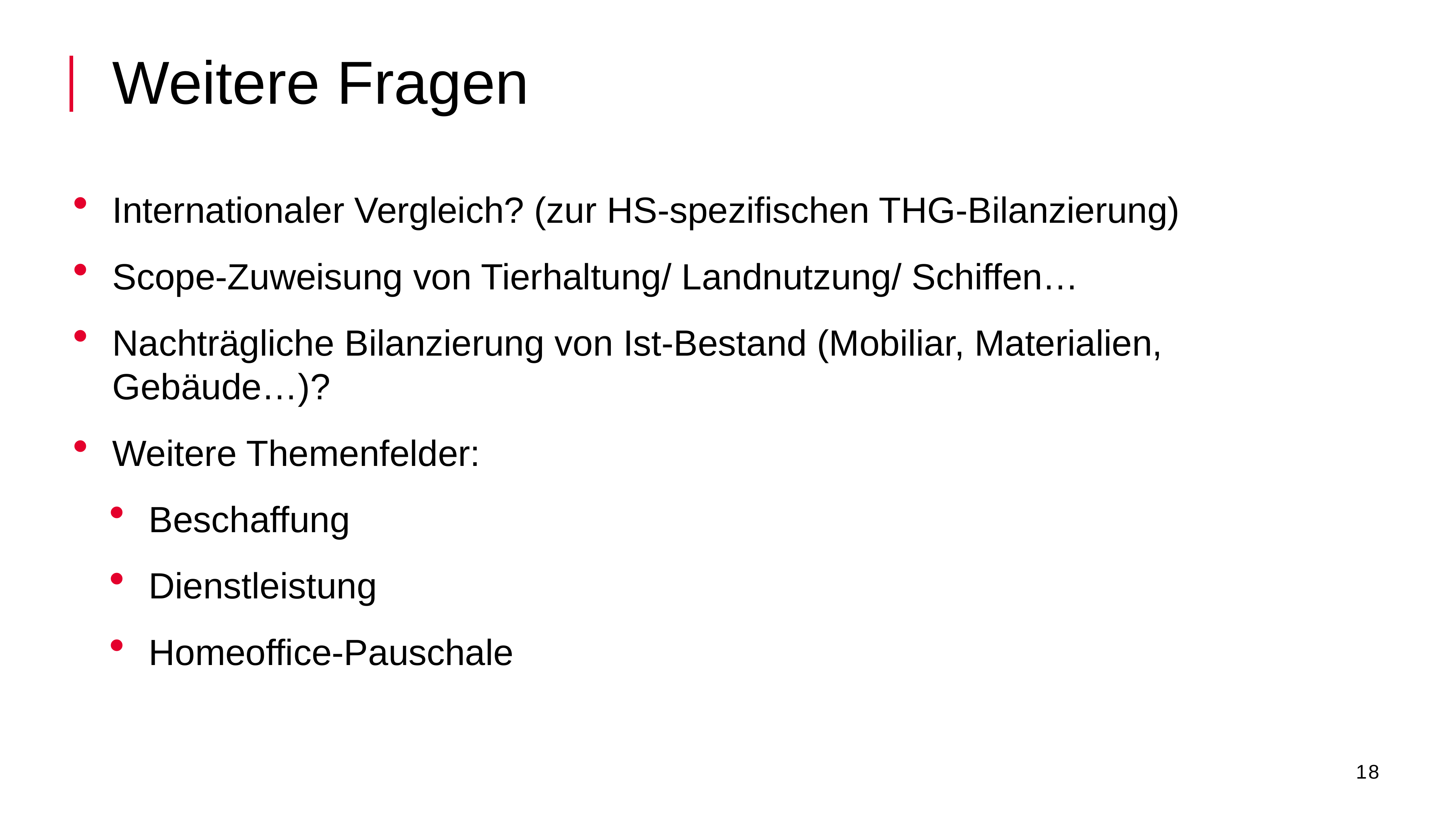

Weitere Fragen

Internationaler Vergleich? (zur HS-spezifischen THG-Bilanzierung)
Scope-Zuweisung von Tierhaltung/ Landnutzung/ Schiffen…
Nachträgliche Bilanzierung von Ist-Bestand (Mobiliar, Materialien, Gebäude…)?
Weitere Themenfelder:
Beschaffung
Dienstleistung
Homeoffice-Pauschale
18